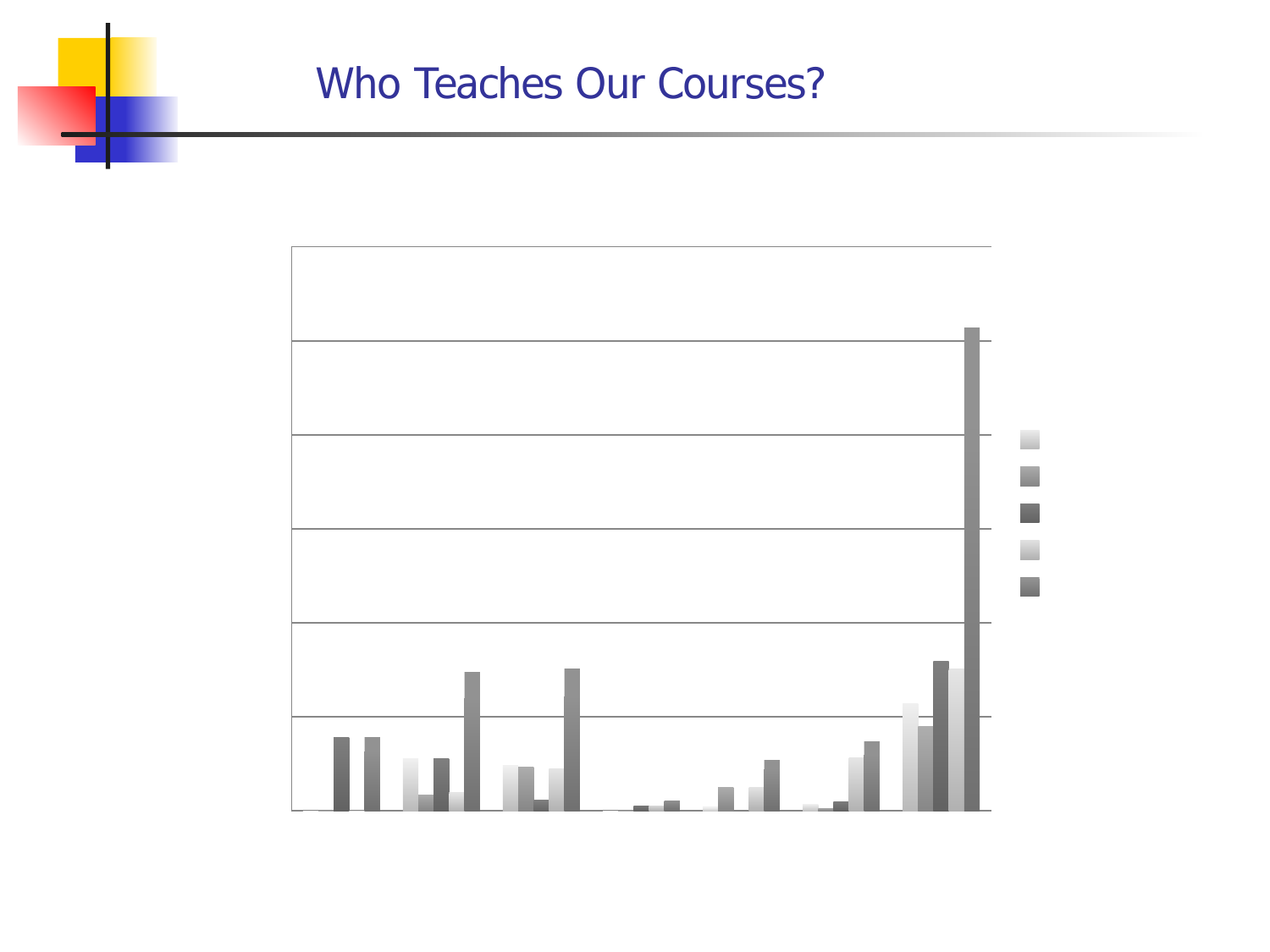

# Who Teaches Our Courses?

### Chart: Sp '12 (excluding service courses)

| Category | FTL | PTL | GTA | TTF | All |
|---|---|---|---|---|---|
| 1000-1999 | 0.0 | 0.0 | 1552.0 | 0.0 | 1552.0 |
| 2000-2999 | 1104.0 | 338.0 | 1116.0 | 392.0 | 2950.0 |
| 3000-3999 | 971.0 | 934.0 | 222.0 | 889.0 | 3016.0 |
| 4000-4999 | 0.0 | 0.0 | 102.0 | 108.0 | 210.0 |
| 5000-5999 | 76.0 | 491.0 | 0.0 | 502.0 | 1069.0 |
| 6000-9999 | 132.0 | 37.0 | 185.0 | 1121.0 | 1475.0 |
| 1000-9999 | 2283.0 | 1800.0 | 3177.0 | 3012.0 | 10272.0 |